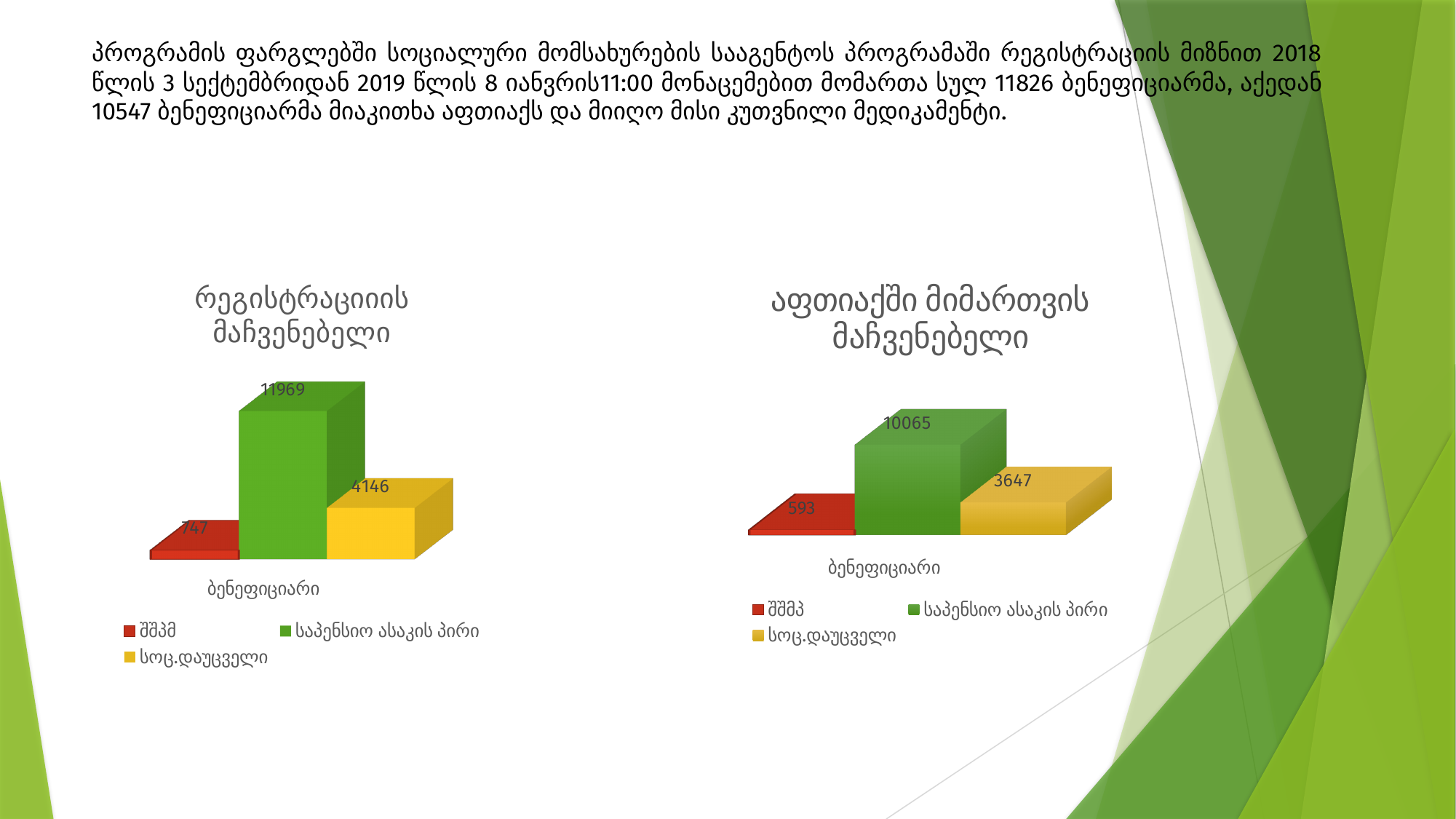

# პროგრამის ფარგლებში სოციალური მომსახურების სააგენტოს პროგრამაში რეგისტრაციის მიზნით 2018 წლის 3 სექტემბრიდან 2019 წლის 8 იანვრის11:00 მონაცემებით მომართა სულ 11826 ბენეფიციარმა, აქედან 10547 ბენეფიციარმა მიაკითხა აფთიაქს და მიიღო მისი კუთვნილი მედიკამენტი.

[unsupported chart]

[unsupported chart]